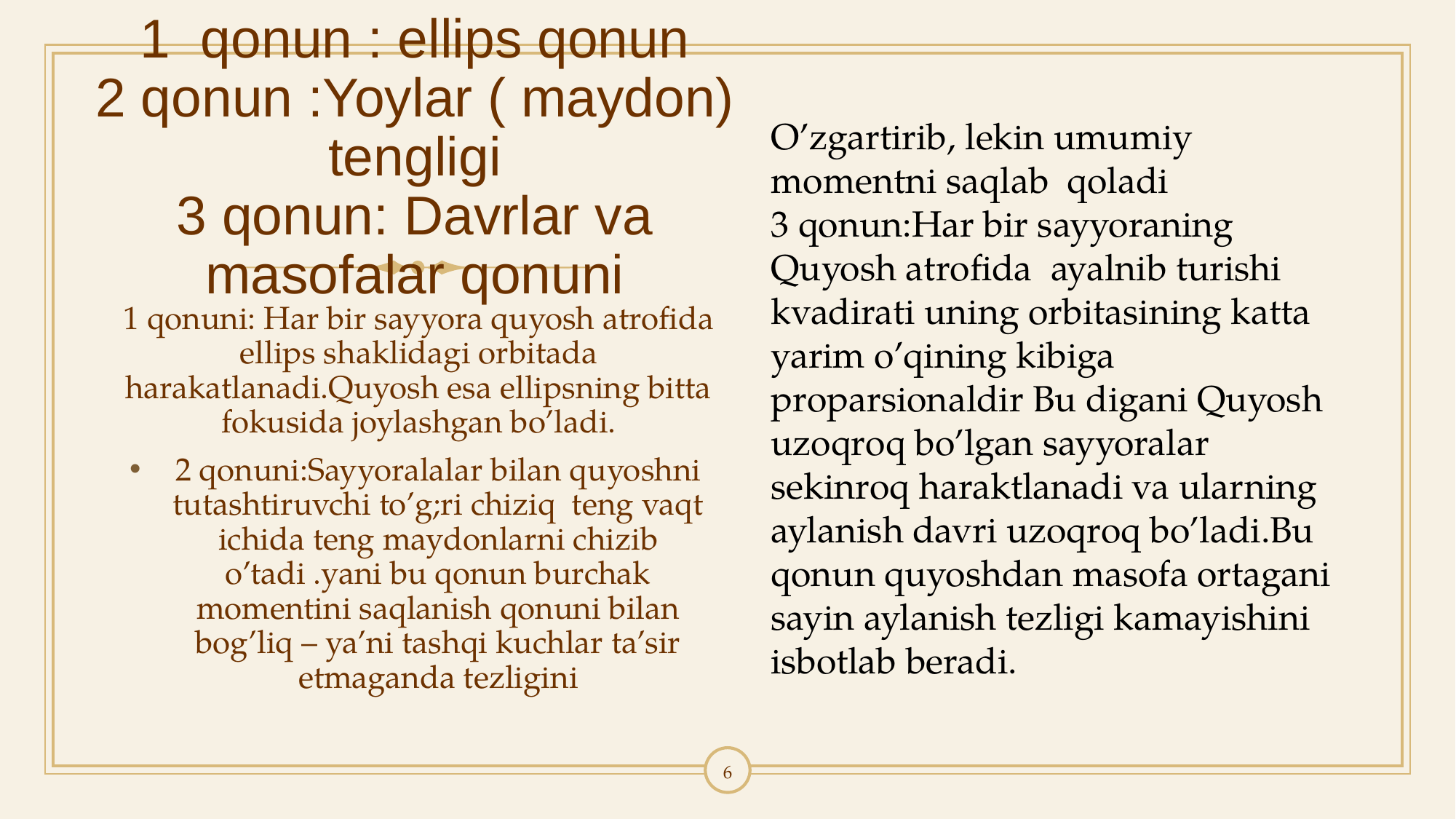

# 1  qonun : ellips qonun 2 qonun :Yoylar ( maydon) tengligi 3 qonun: Davrlar va masofalar qonuni
O’zgartirib, lekin umumiy  momentni saqlab  qoladi
3 qonun:Har bir sayyoraning Quyosh atrofida  ayalnib turishi kvadirati uning orbitasining katta yarim o’qining kibiga proparsionaldir Bu digani Quyosh uzoqroq bo’lgan sayyoralar sekinroq haraktlanadi va ularning aylanish davri uzoqroq bo’ladi.Bu qonun quyoshdan masofa ortagani sayin aylanish tezligi kamayishini isbotlab beradi.
1 qonuni: Har bir sayyora quyosh atrofida ellips shaklidagi orbitada harakatlanadi.Quyosh esa ellipsning bitta fokusida joylashgan bo’ladi.
2 qonuni:Sayyoralalar bilan quyoshni tutashtiruvchi to’g;ri chiziq  teng vaqt ichida teng maydonlarni chizib o’tadi .yani bu qonun burchak momentini saqlanish qonuni bilan bog’liq – ya’ni tashqi kuchlar ta’sir etmaganda tezligini
6